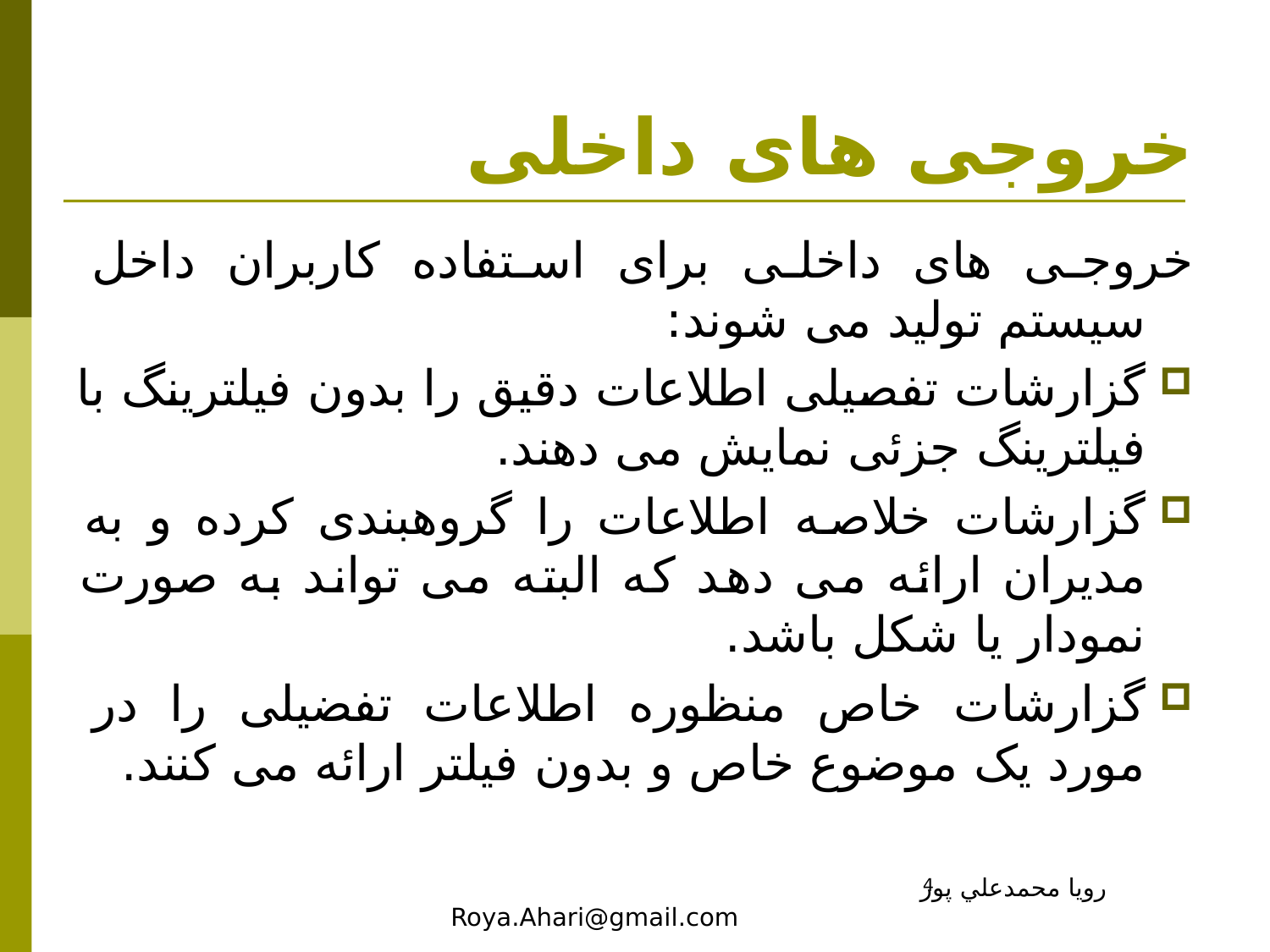

# خروجی های داخلی
خروجی های داخلی برای استفاده کاربران داخل سیستم تولید می شوند:
گزارشات تفصیلی اطلاعات دقیق را بدون فیلترینگ با فیلترینگ جزئی نمایش می دهند.
گزارشات خلاصه اطلاعات را گروهبندی کرده و به مدیران ارائه می دهد که البته می تواند به صورت نمودار یا شکل باشد.
گزارشات خاص منظوره اطلاعات تفضیلی را در مورد یک موضوع خاص و بدون فیلتر ارائه می کنند.
رويا محمدعلي پور                                                                                                            Roya.Ahari@gmail.com
4